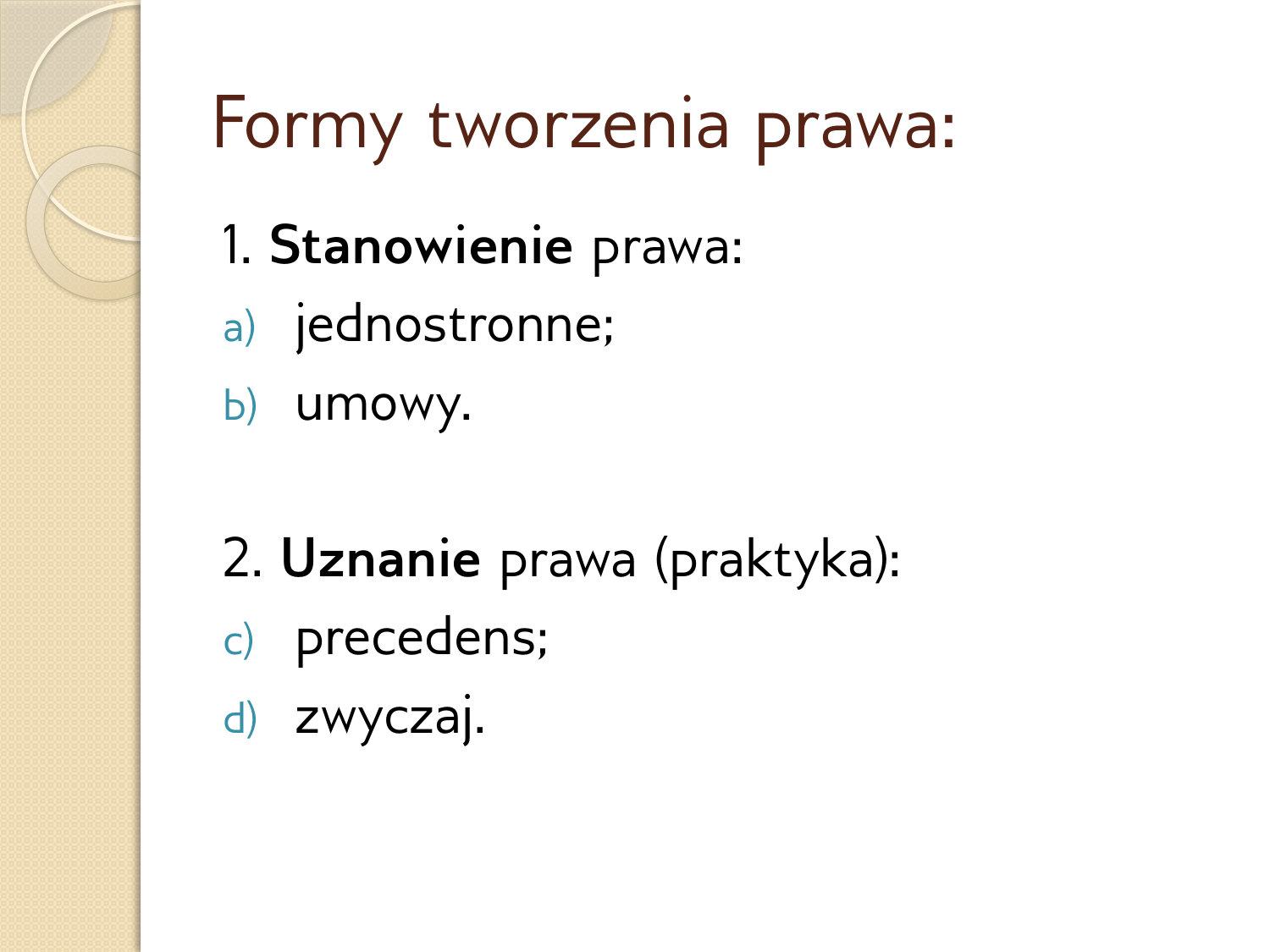

# Formy tworzenia prawa:
1. Stanowienie prawa:
jednostronne;
umowy.

2. Uznanie prawa (praktyka):
precedens;
zwyczaj.